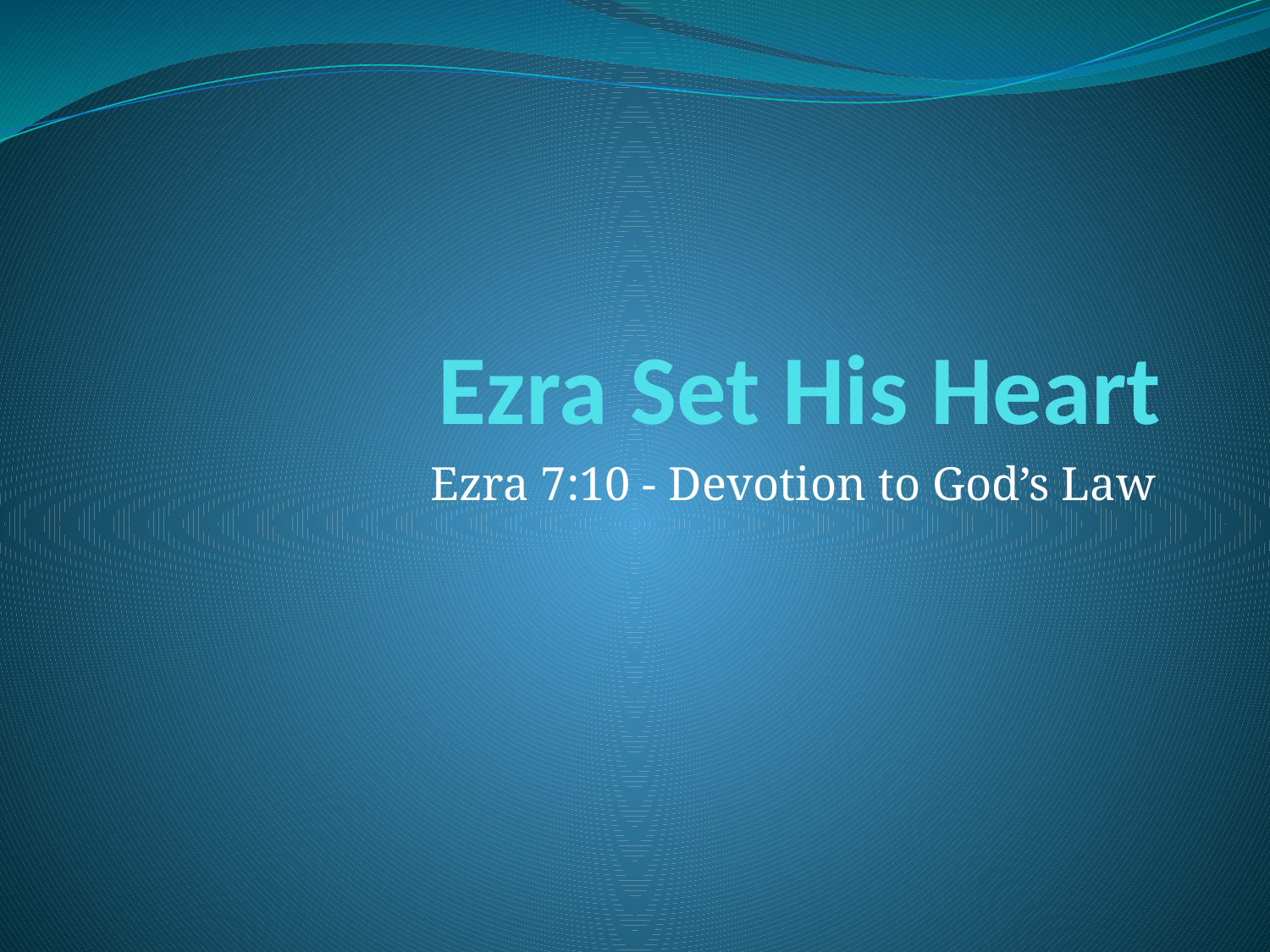

# Ezra Set His Heart
Ezra 7:10 - Devotion to God’s Law